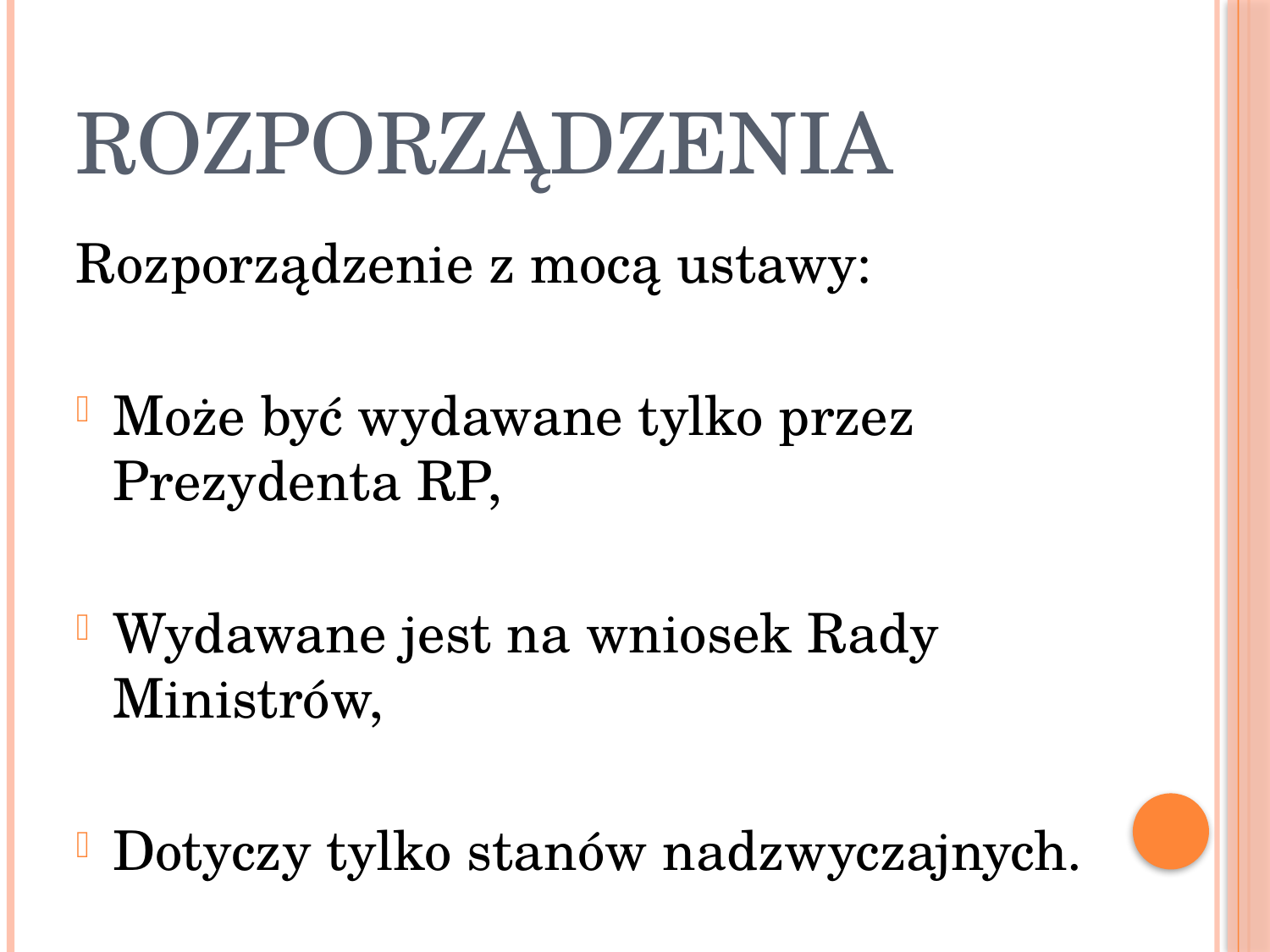

# Rozporządzenia
Rozporządzenie z mocą ustawy:

Może być wydawane tylko przez Prezydenta RP,

Wydawane jest na wniosek Rady Ministrów,

Dotyczy tylko stanów nadzwyczajnych.